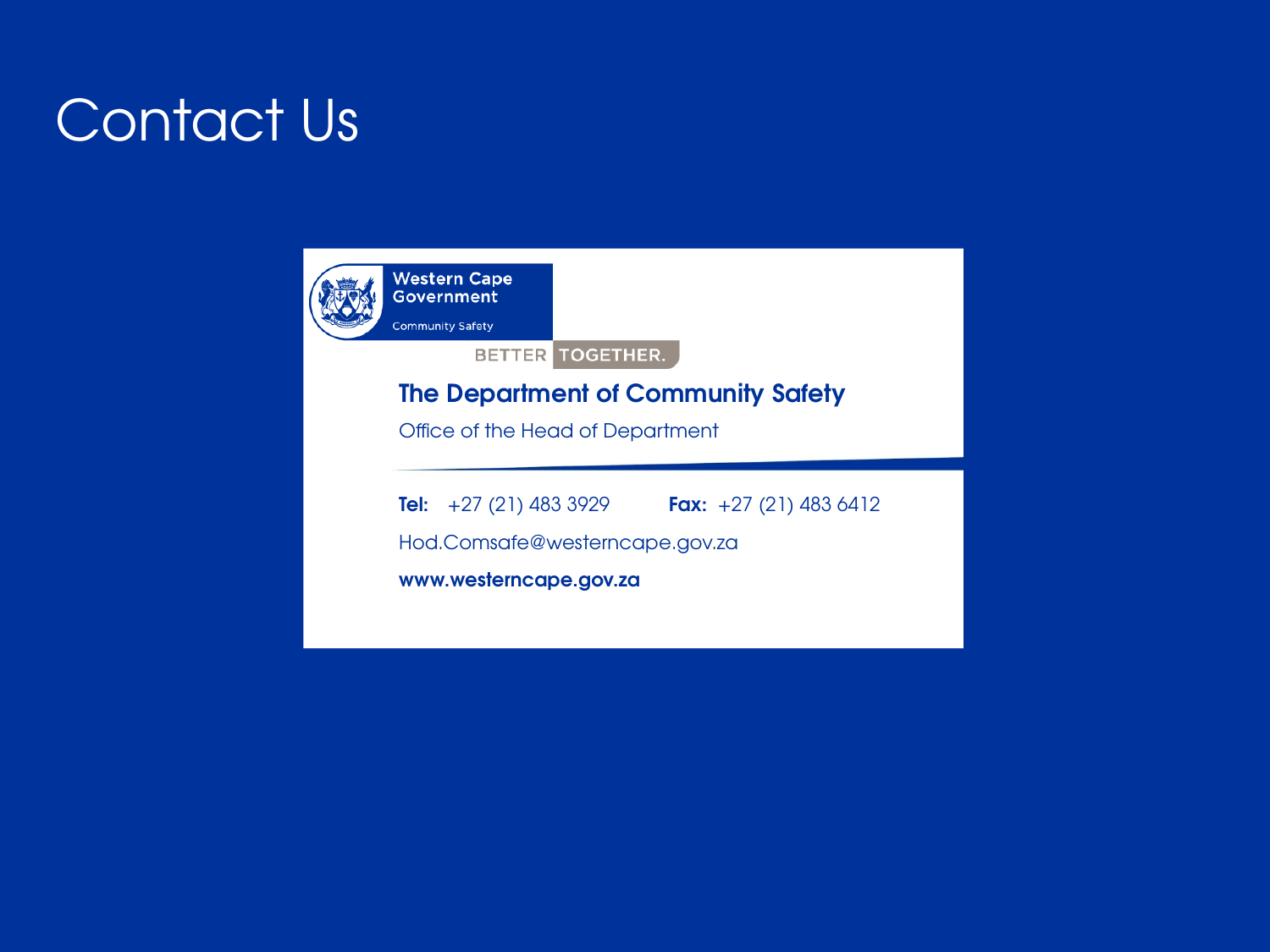

The Department of Community Safety
Office of the Head of Department
+27 (21) 483 3929
+27 (21) 483 6412
Hod.Comsafe@westerncape.gov.za